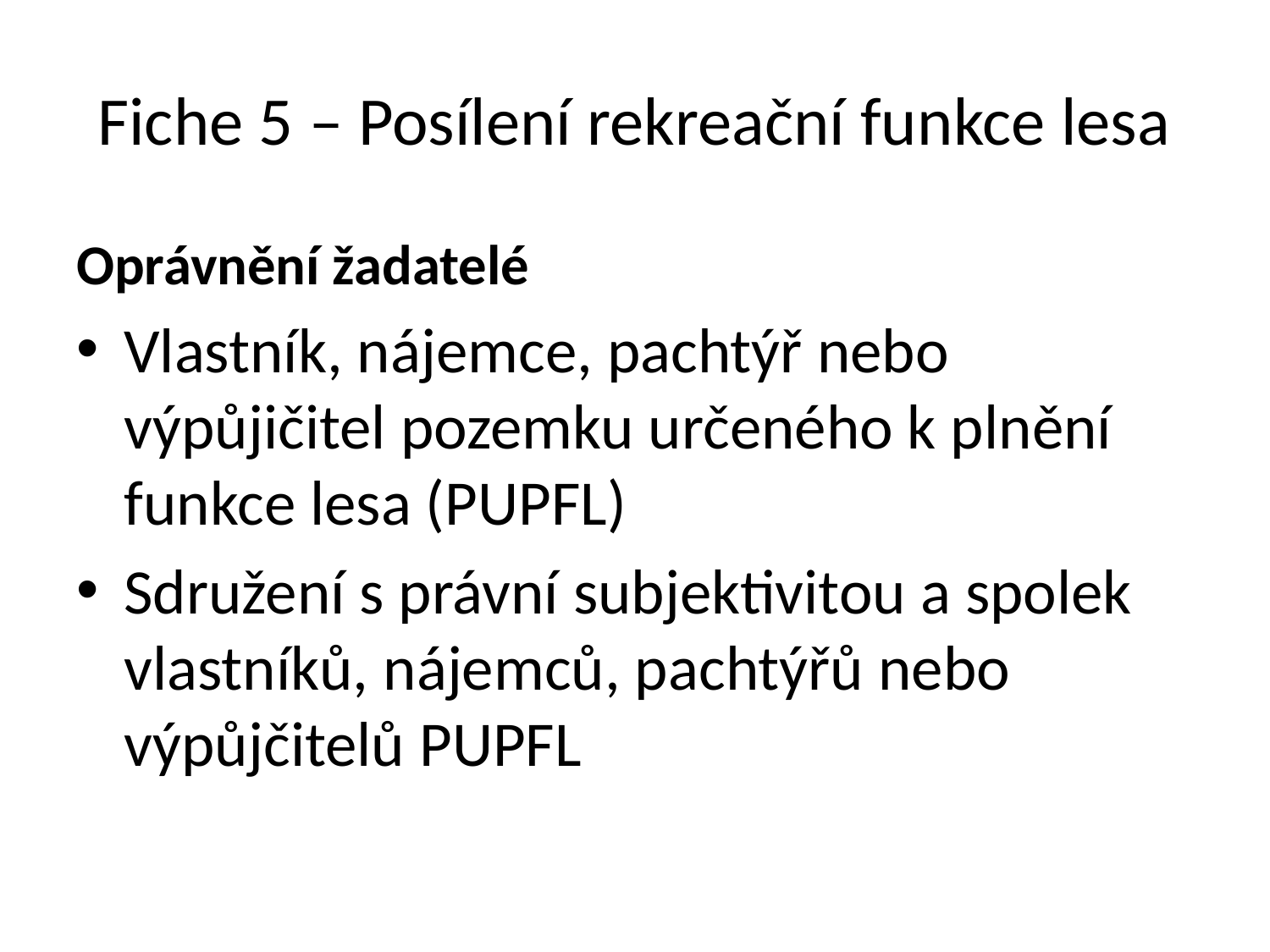

# Fiche 5 – Posílení rekreační funkce lesa
Oprávnění žadatelé
Vlastník, nájemce, pachtýř nebo výpůjičitel pozemku určeného k plnění funkce lesa (PUPFL)
Sdružení s právní subjektivitou a spolek vlastníků, nájemců, pachtýřů nebo výpůjčitelů PUPFL